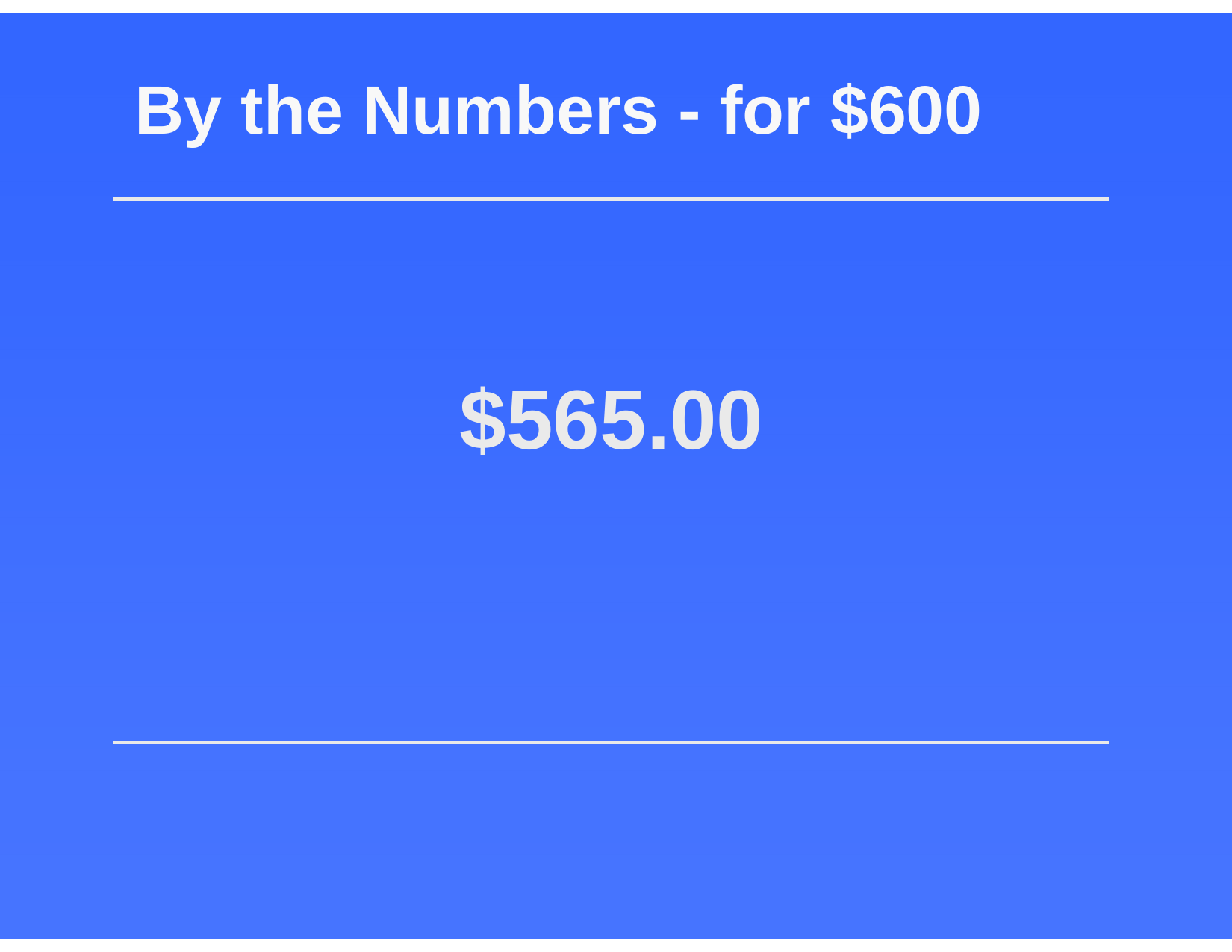

# By the Numbers - for $600

$565.00